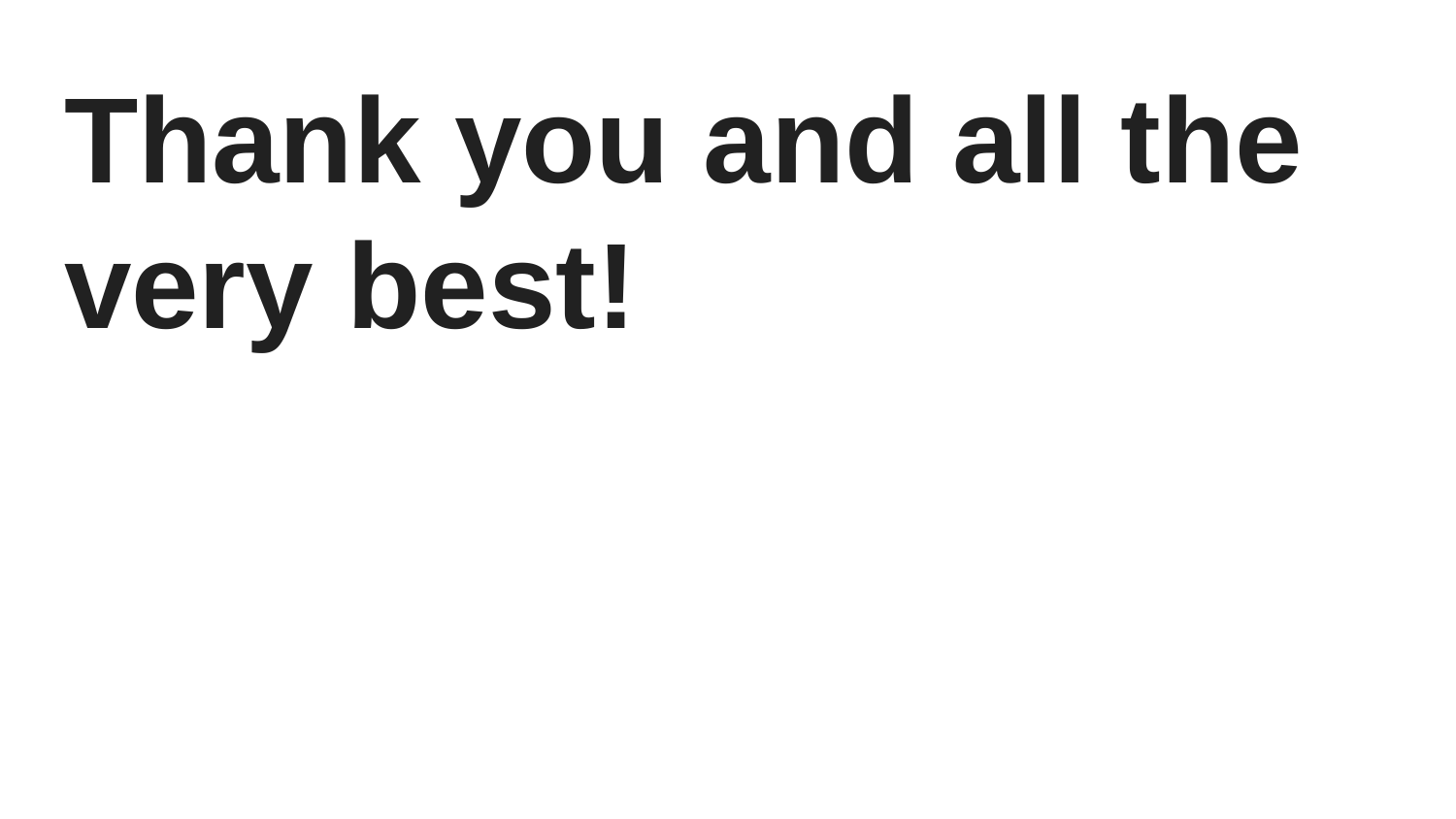

# Thank you and all the very best!